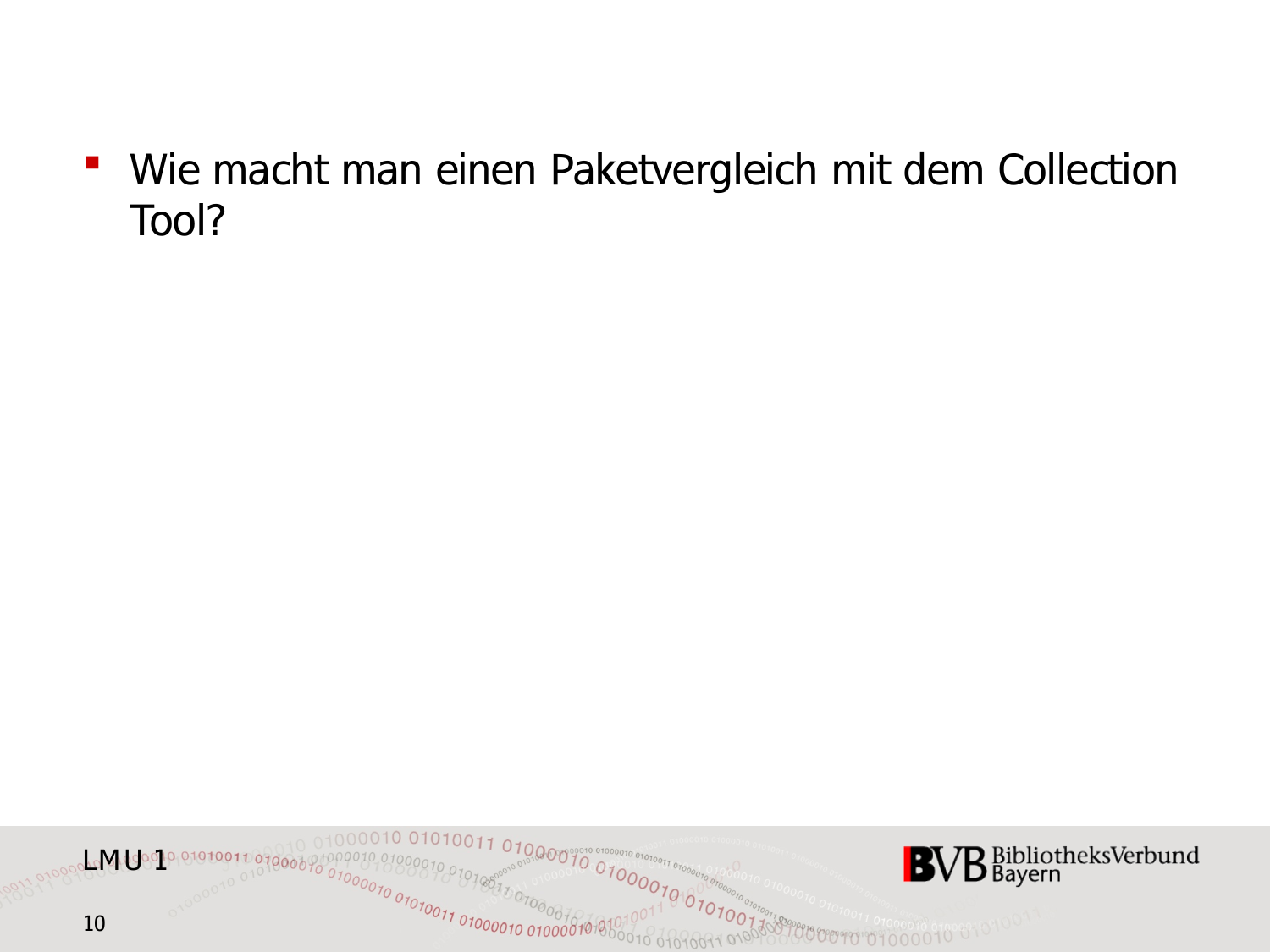

Wie macht man einen Paketvergleich mit dem Collection Tool?

LMU 1
10